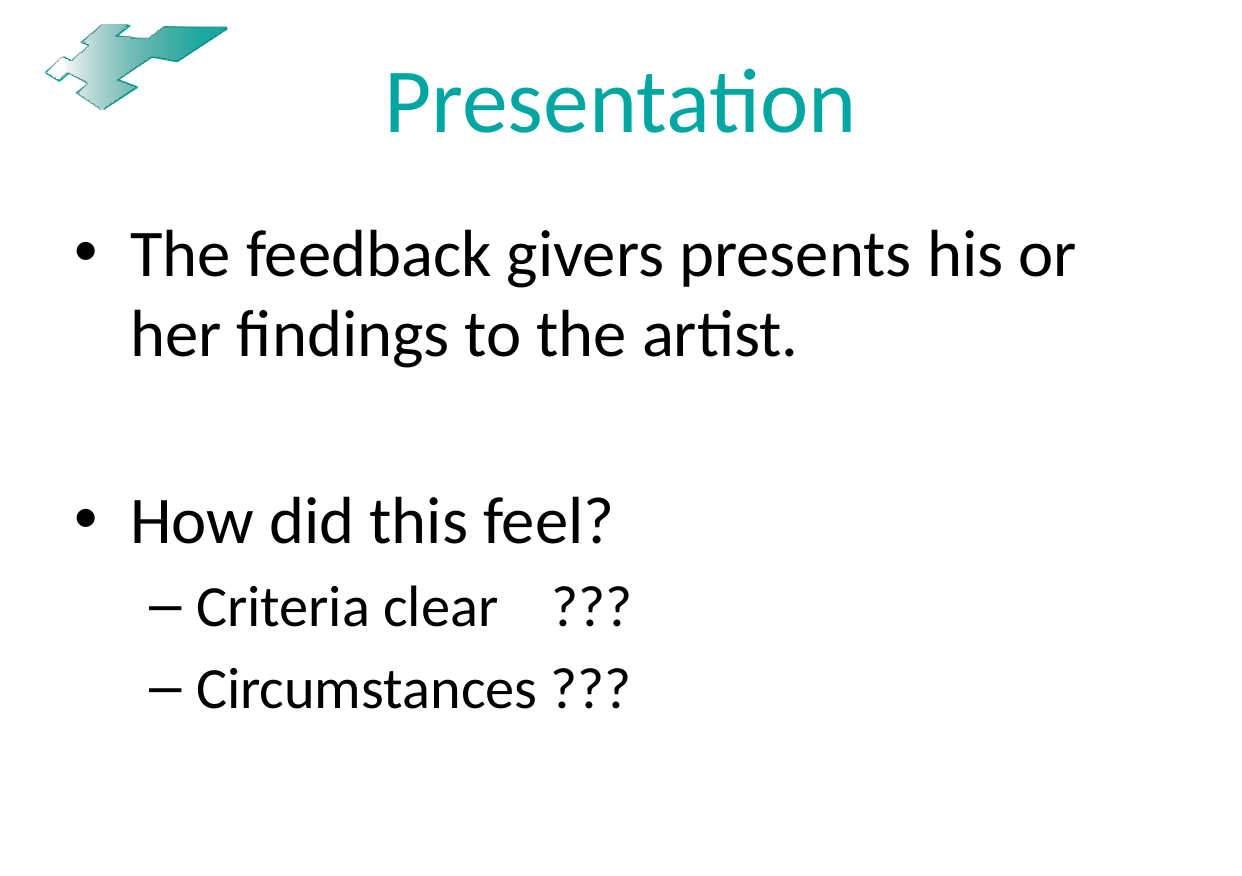

# Presentation
The feedback givers presents his or her findings to the artist.

How did this feel?
Criteria clear    ???
Circumstances ???